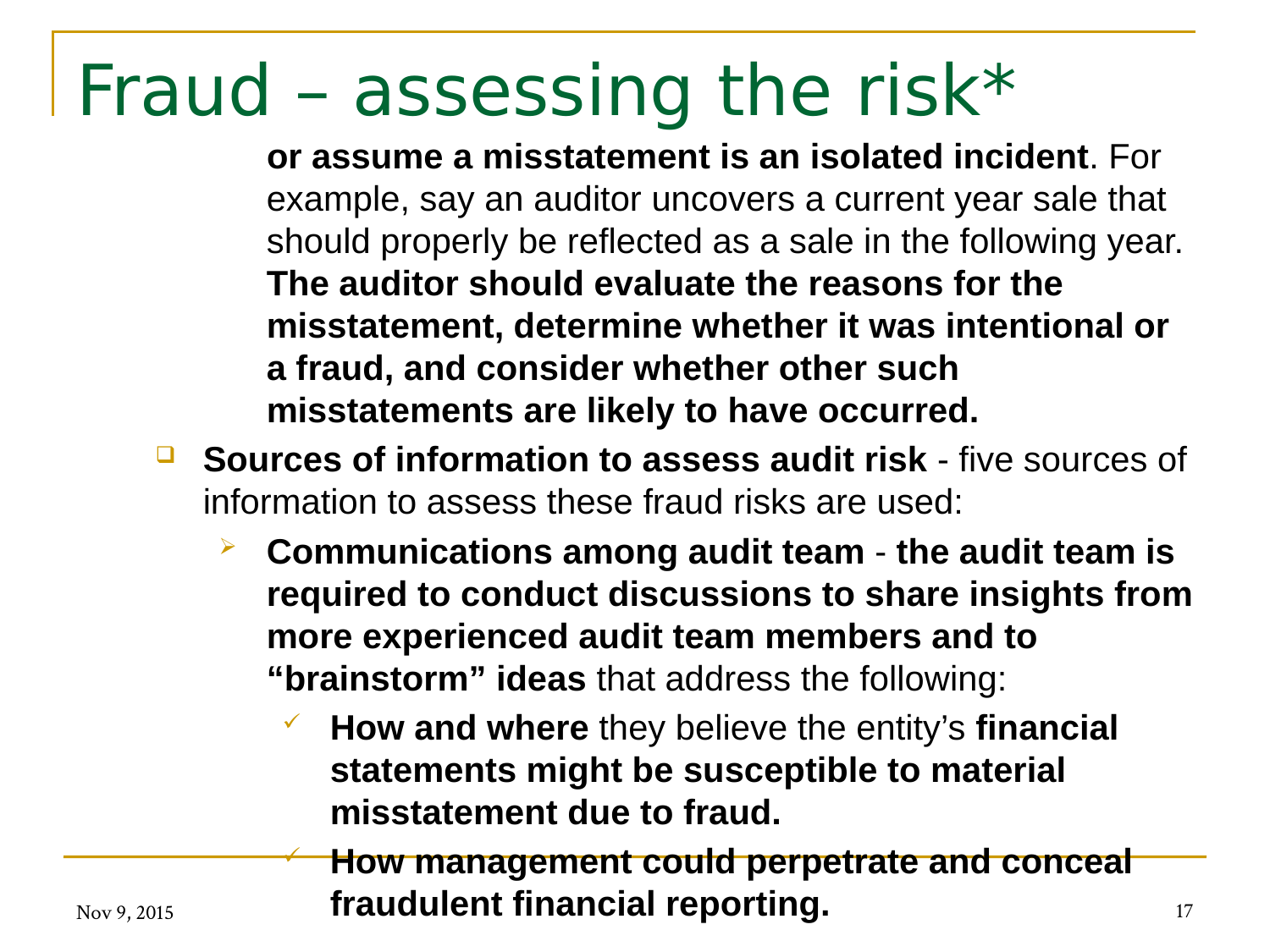

# Fraud – assessing the risk*
or assume a misstatement is an isolated incident. For example, say an auditor uncovers a current year sale that should properly be reflected as a sale in the following year. The auditor should evaluate the reasons for the misstatement, determine whether it was intentional or a fraud, and consider whether other such misstatements are likely to have occurred.
Sources of information to assess audit risk - five sources of information to assess these fraud risks are used:
Communications among audit team - the audit team is required to conduct discussions to share insights from more experienced audit team members and to “brainstorm” ideas that address the following:
How and where they believe the entity’s financial statements might be susceptible to material misstatement due to fraud.
How management could perpetrate and conceal fraudulent financial reporting.

Nov 9, 2015
17